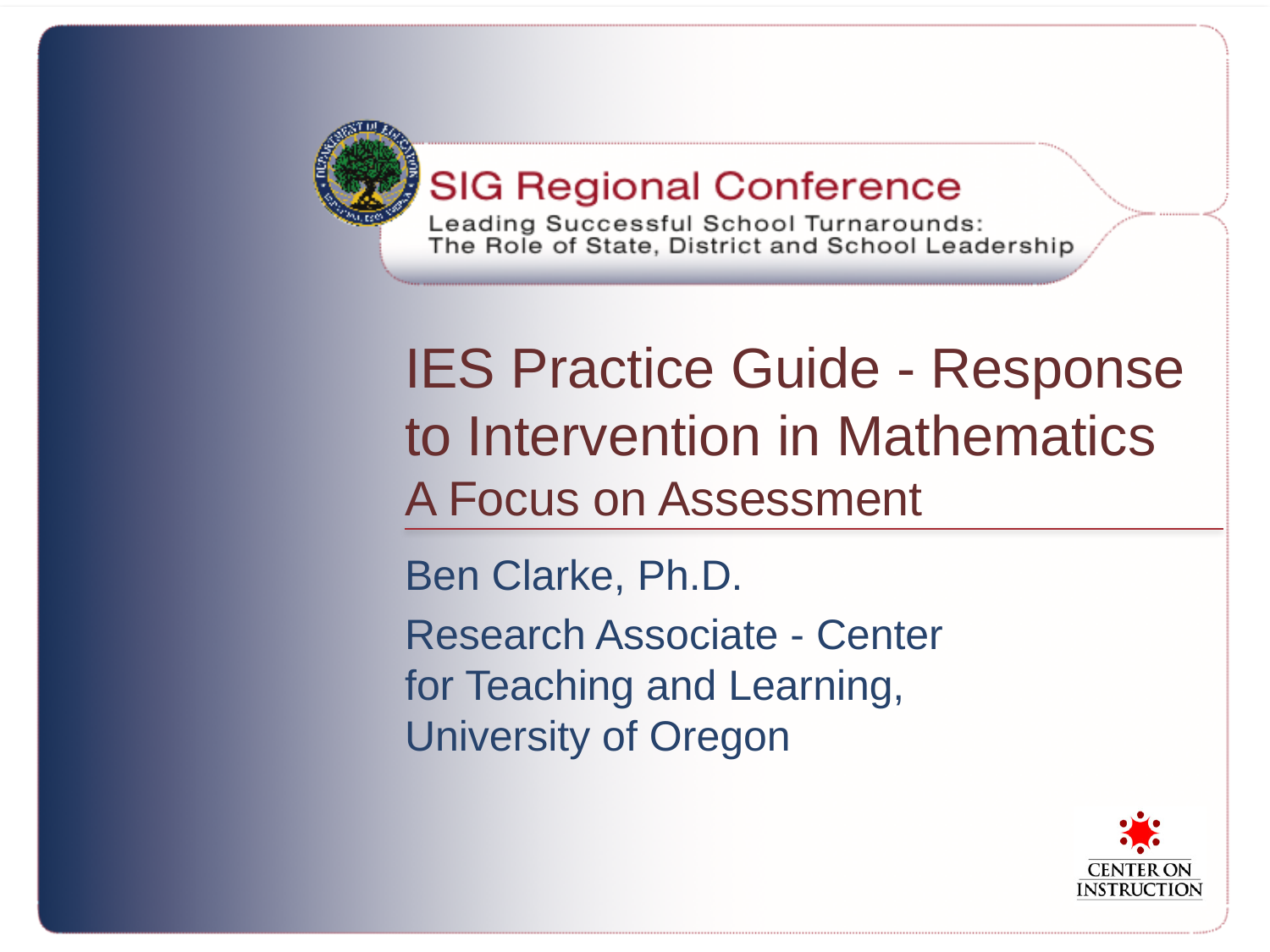

# IES Practice Guide - Response to Intervention in Mathematics A Focus on Assessment
Ben Clarke, Ph.D.
Research Associate - Center for Teaching and Learning, University of Oregon